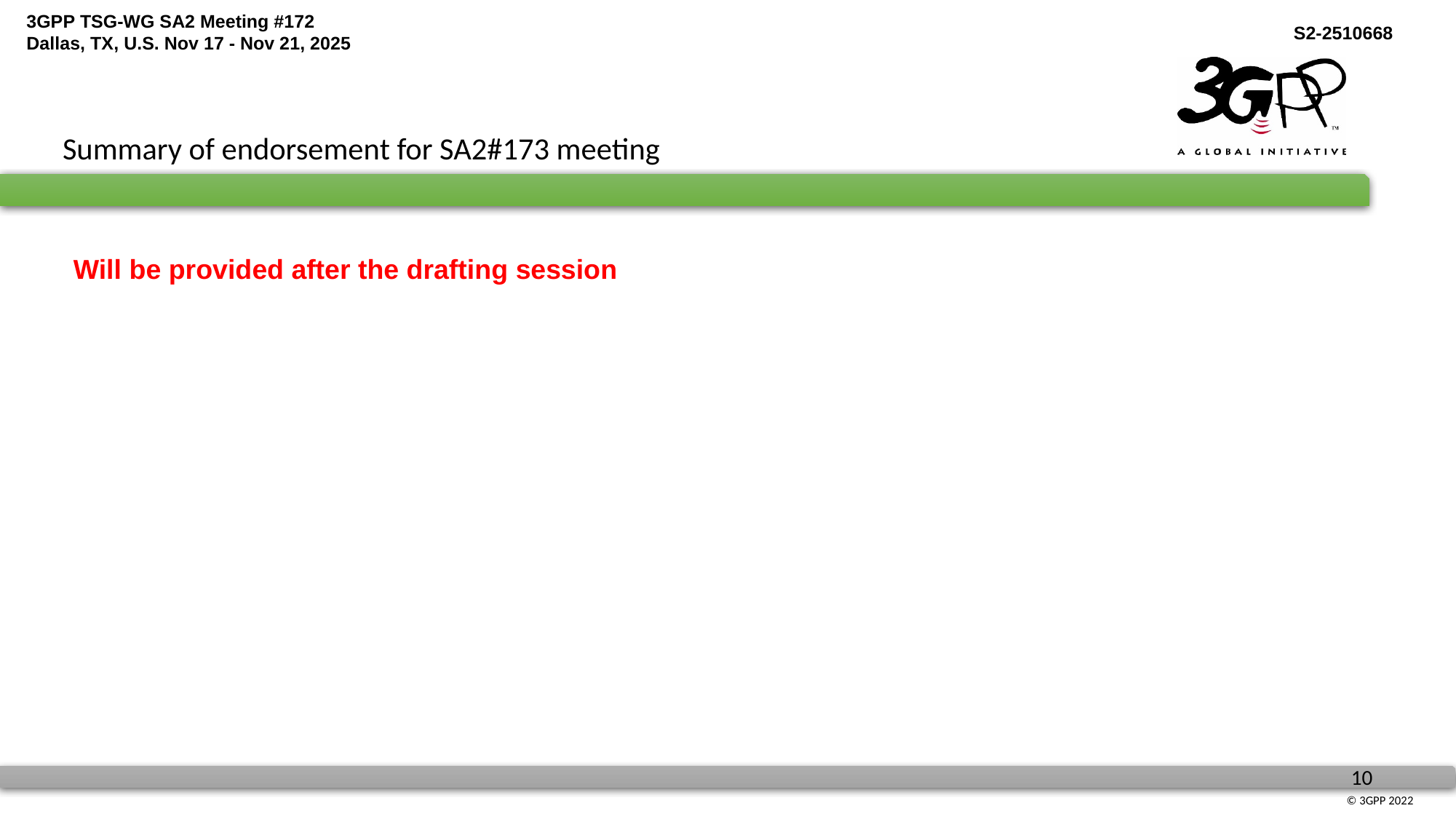

Summary of endorsement for SA2#173 meeting
Will be provided after the drafting session